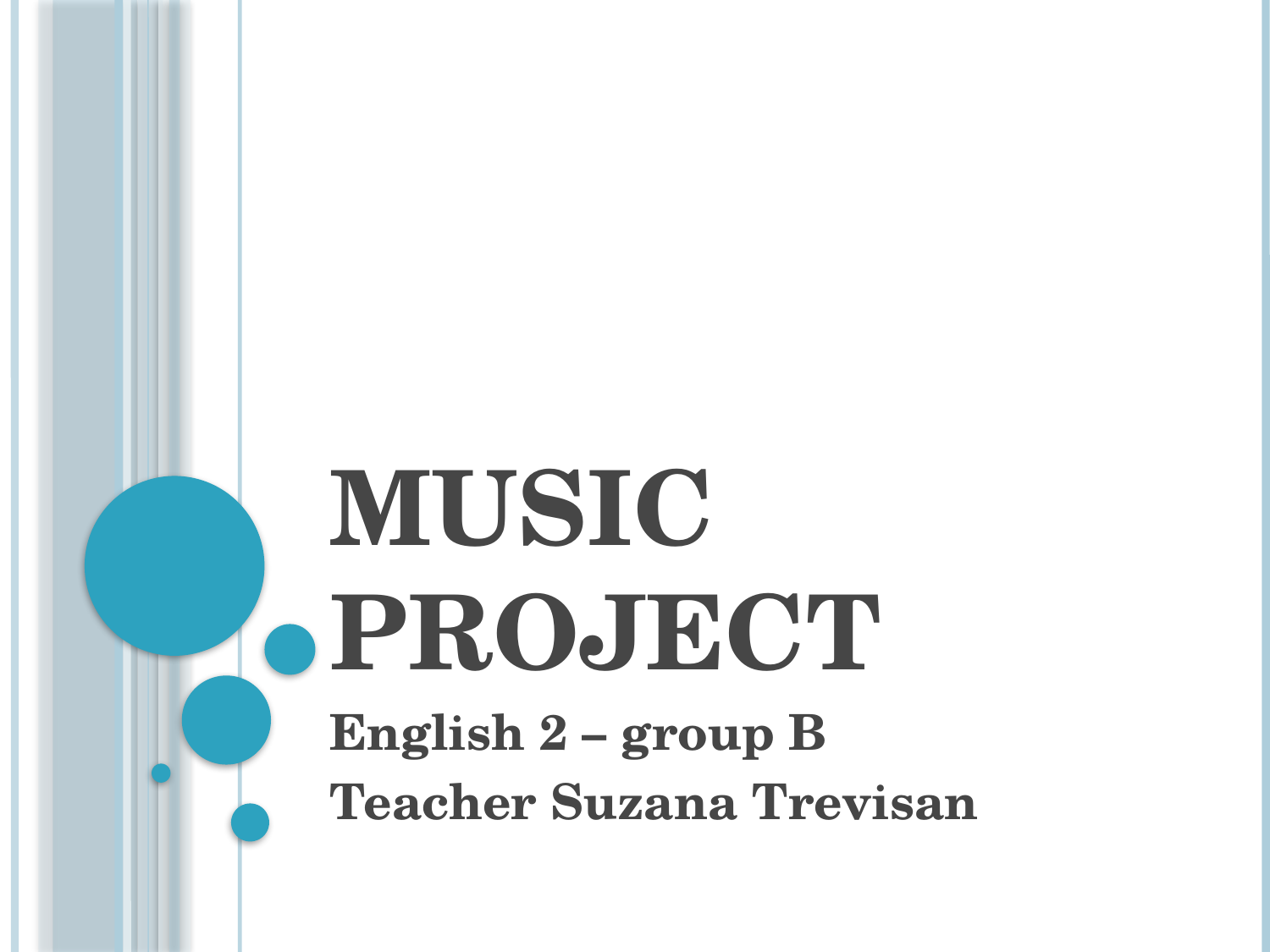

# Music project
English 2 – group B
Teacher Suzana Trevisan